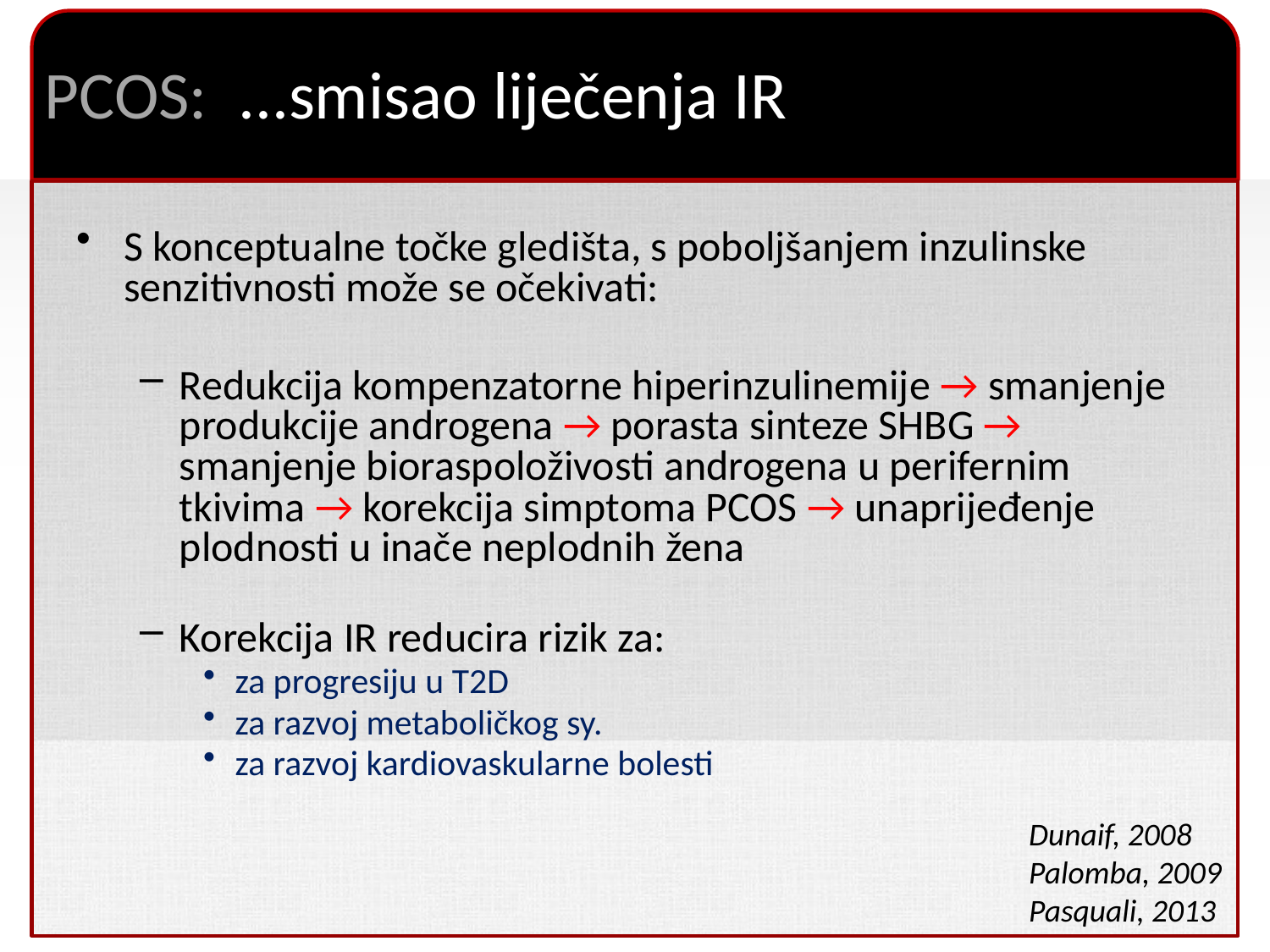

# PCOS:  ...smisao liječenja IR
S konceptualne točke gledišta, s poboljšanjem inzulinske senzitivnosti može se očekivati:

Redukcija kompenzatorne hiperinzulinemije → smanjenje produkcije androgena → porasta sinteze SHBG → smanjenje bioraspoloživosti androgena u perifernim tkivima → korekcija simptoma PCOS → unaprijeđenje plodnosti u inače neplodnih žena

Korekcija IR reducira rizik za:
za progresiju u T2D
za razvoj metaboličkog sy.
za razvoj kardiovaskularne bolesti
Dunaif, 2008
Palomba, 2009
Pasquali, 2013